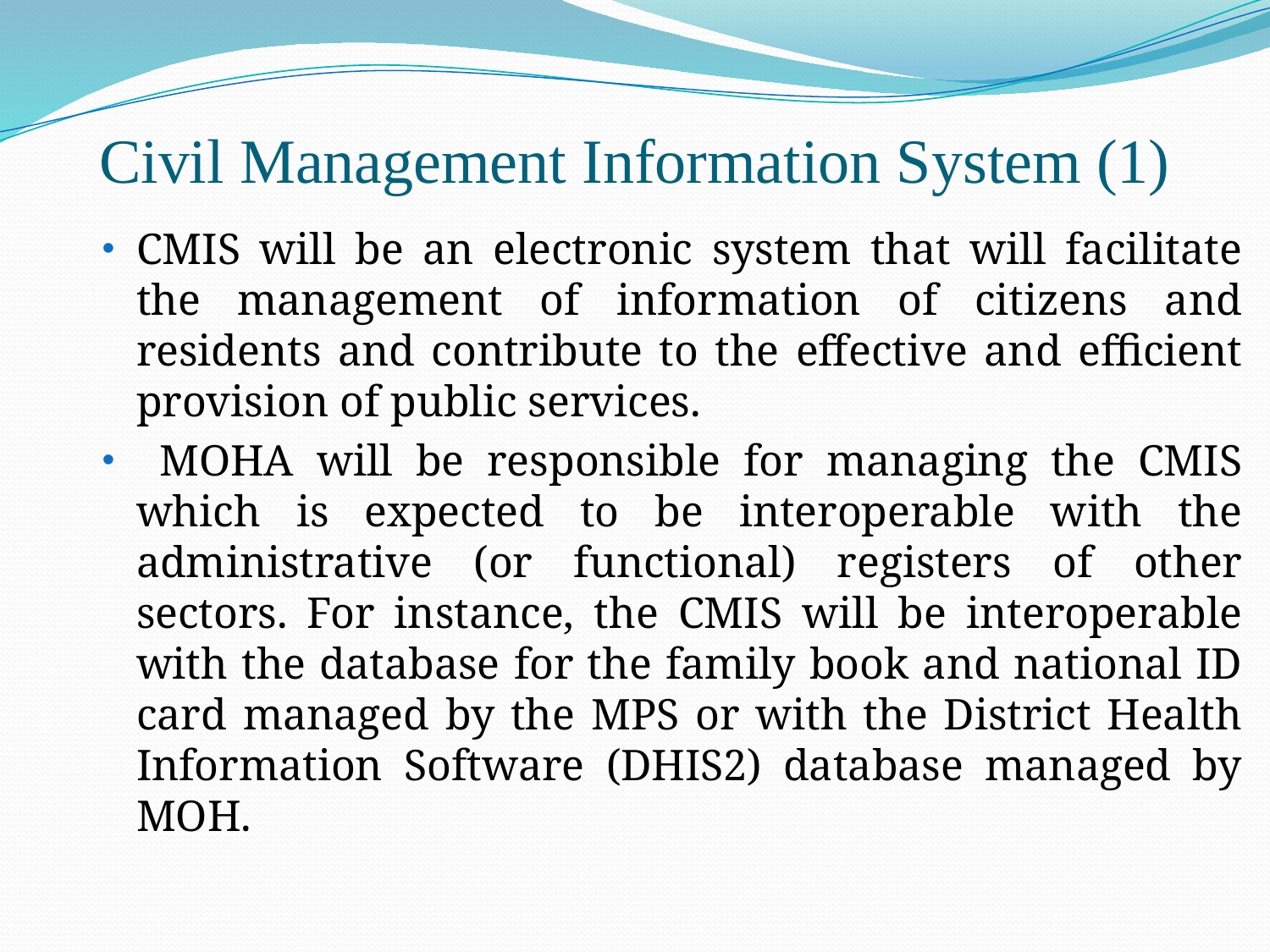

# Civil Management Information System (1)
CMIS will be an electronic system that will facilitate the management of information of citizens and residents and contribute to the effective and efficient provision of public services.
 MOHA will be responsible for managing the CMIS which is expected to be interoperable with the administrative (or functional) registers of other sectors. For instance, the CMIS will be interoperable with the database for the family book and national ID card managed by the MPS or with the District Health Information Software (DHIS2) database managed by MOH.